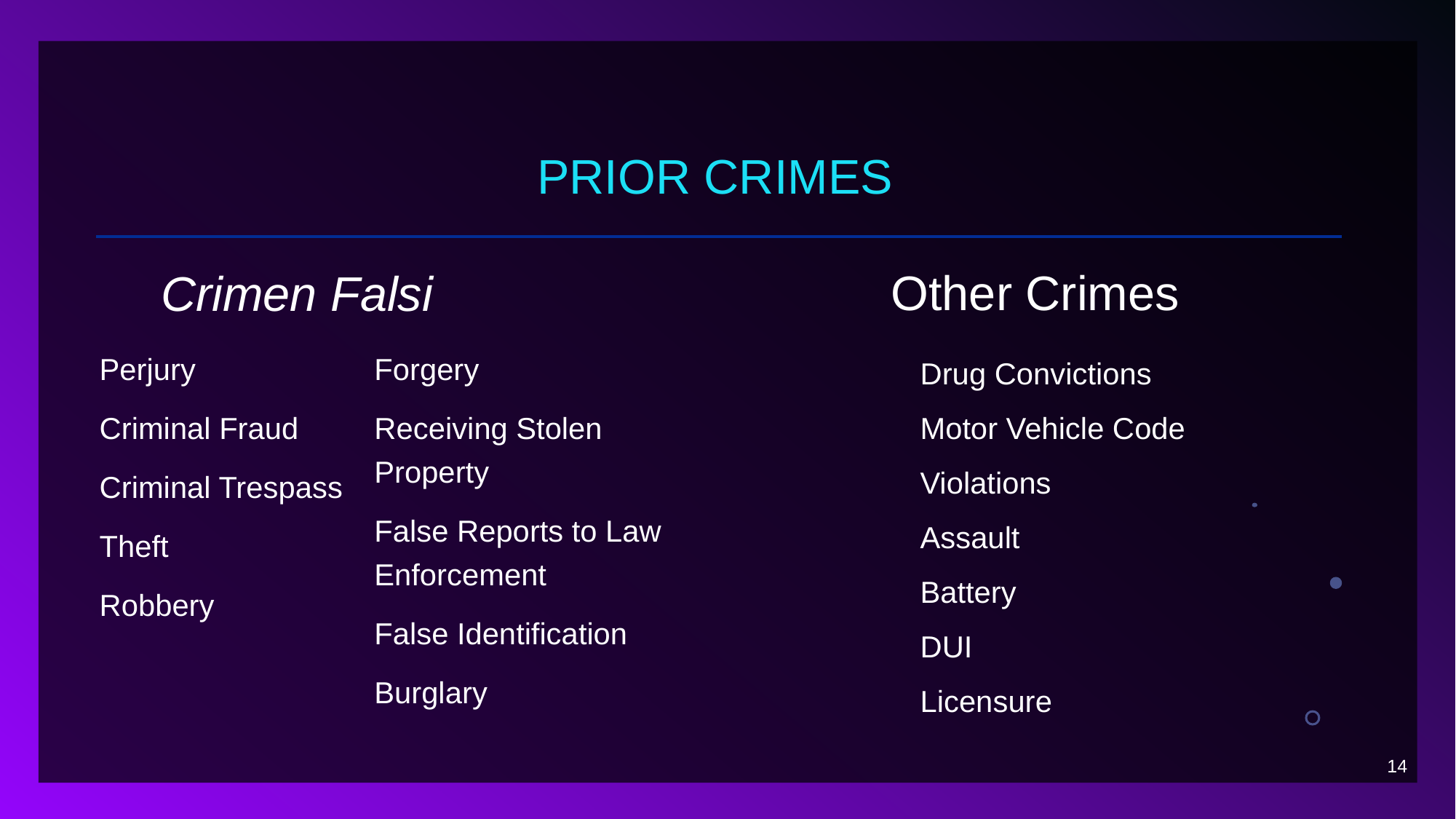

# PRIOR Crimes
Other Crimes
Crimen Falsi
Drug Convictions
Motor Vehicle Code
Violations
Assault
Battery
DUI
Licensure

Perjury
Criminal Fraud
Criminal Trespass
Theft
Robbery

Forgery
Receiving Stolen Property
False Reports to Law Enforcement
False Identification
Burglary

14